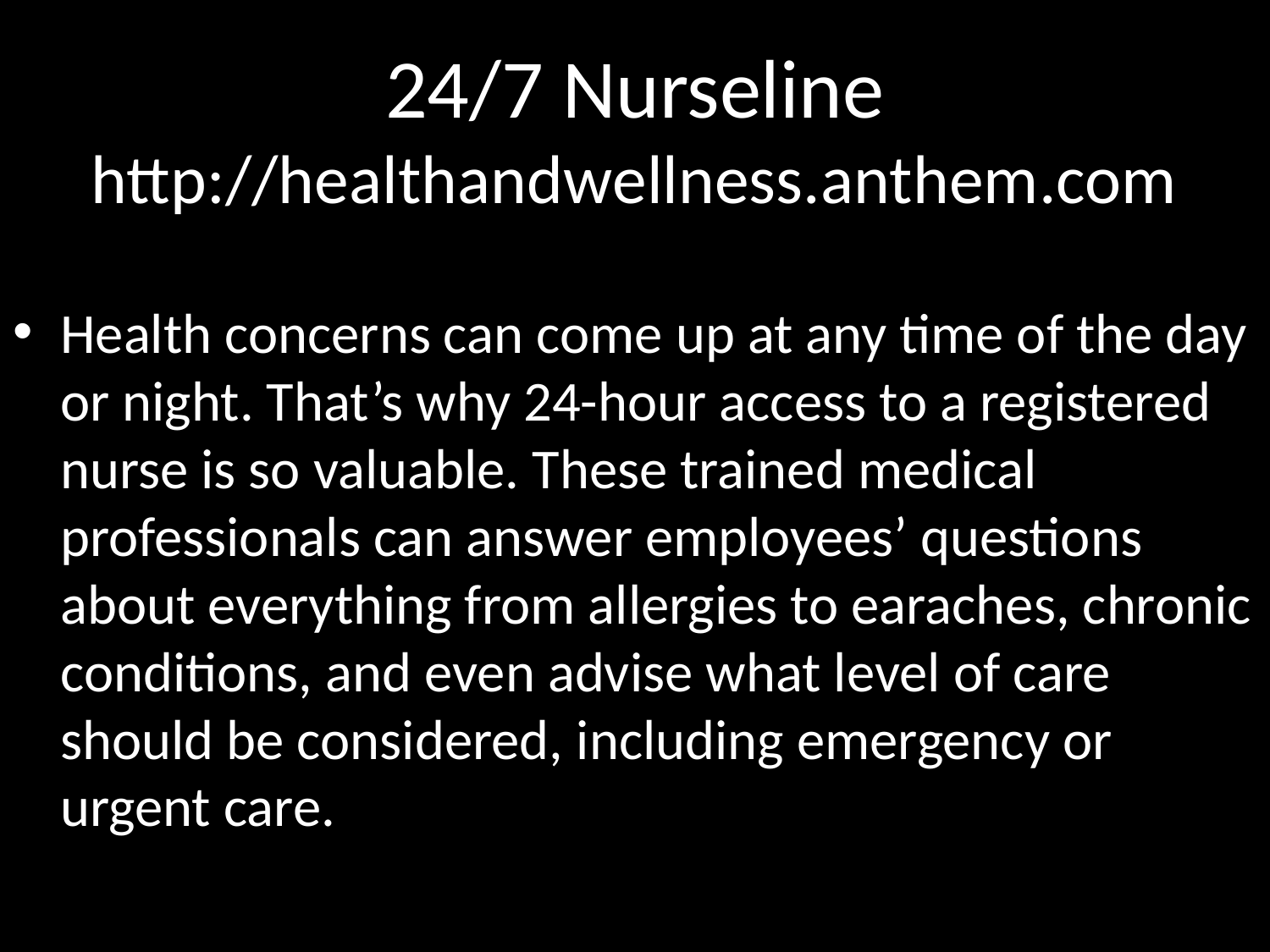

# 24/7 Nurseline http://healthandwellness.anthem.com
Health concerns can come up at any time of the day or night. That’s why 24-hour access to a registered nurse is so valuable. These trained medical professionals can answer employees’ questions about everything from allergies to earaches, chronic conditions, and even advise what level of care should be considered, including emergency or urgent care.